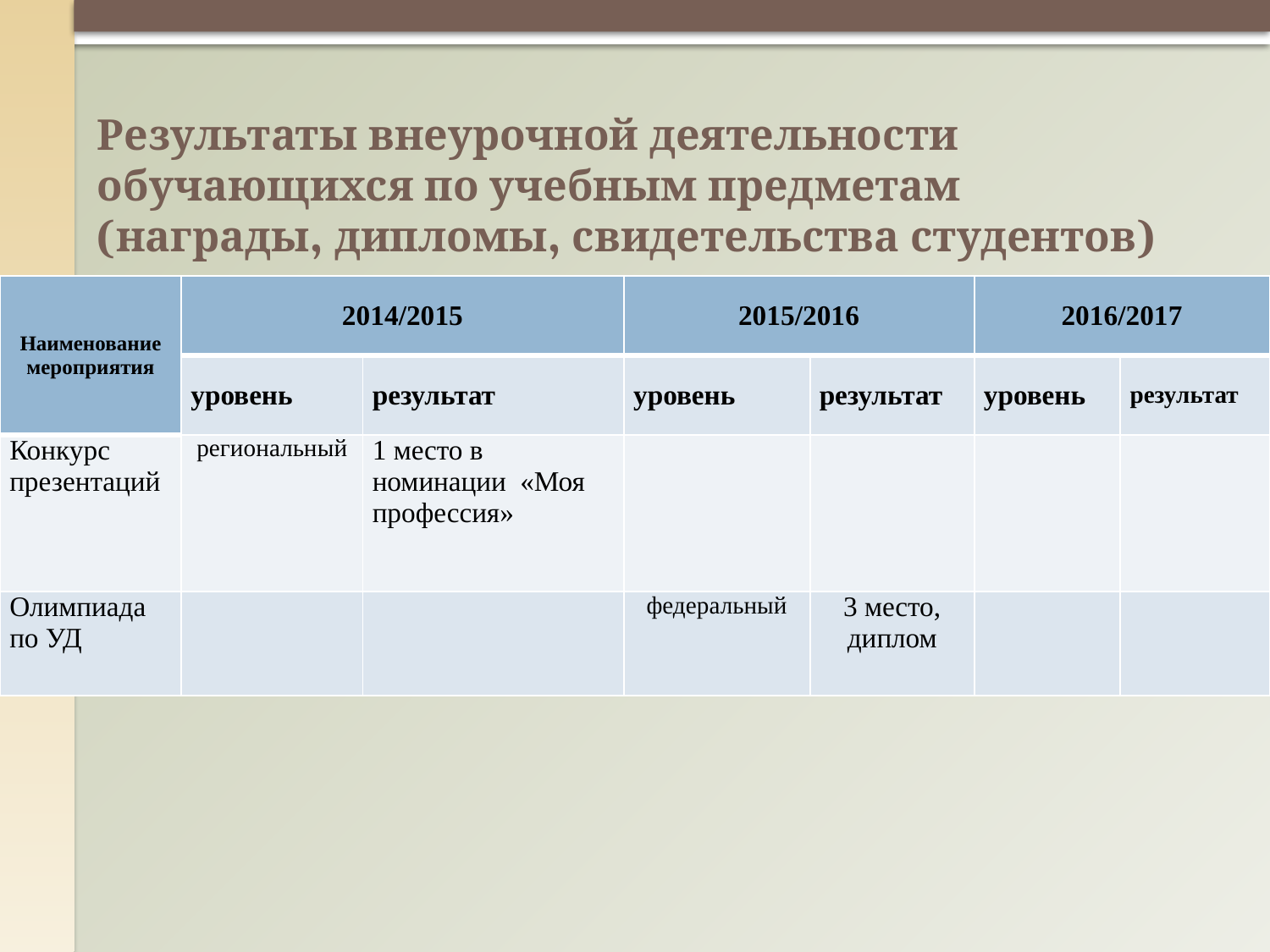

# Результаты внеурочной деятельности обучающихся по учебным предметам  (награды, дипломы, свидетельства студентов)
| Наименование мероприятия | 2014/2015 |  | 2015/2016 |  | 2016/2017 |  |
| --- | --- | --- | --- | --- | --- | --- |
|  | уровень | результат | уровень | результат | уровень | результат |
| Конкурс презентаций | региональный | 1 место в номинации «Моя профессия» |  |  |  |  |
| Олимпиада по УД |  |  | федеральный | 3 место, диплом |  |  |